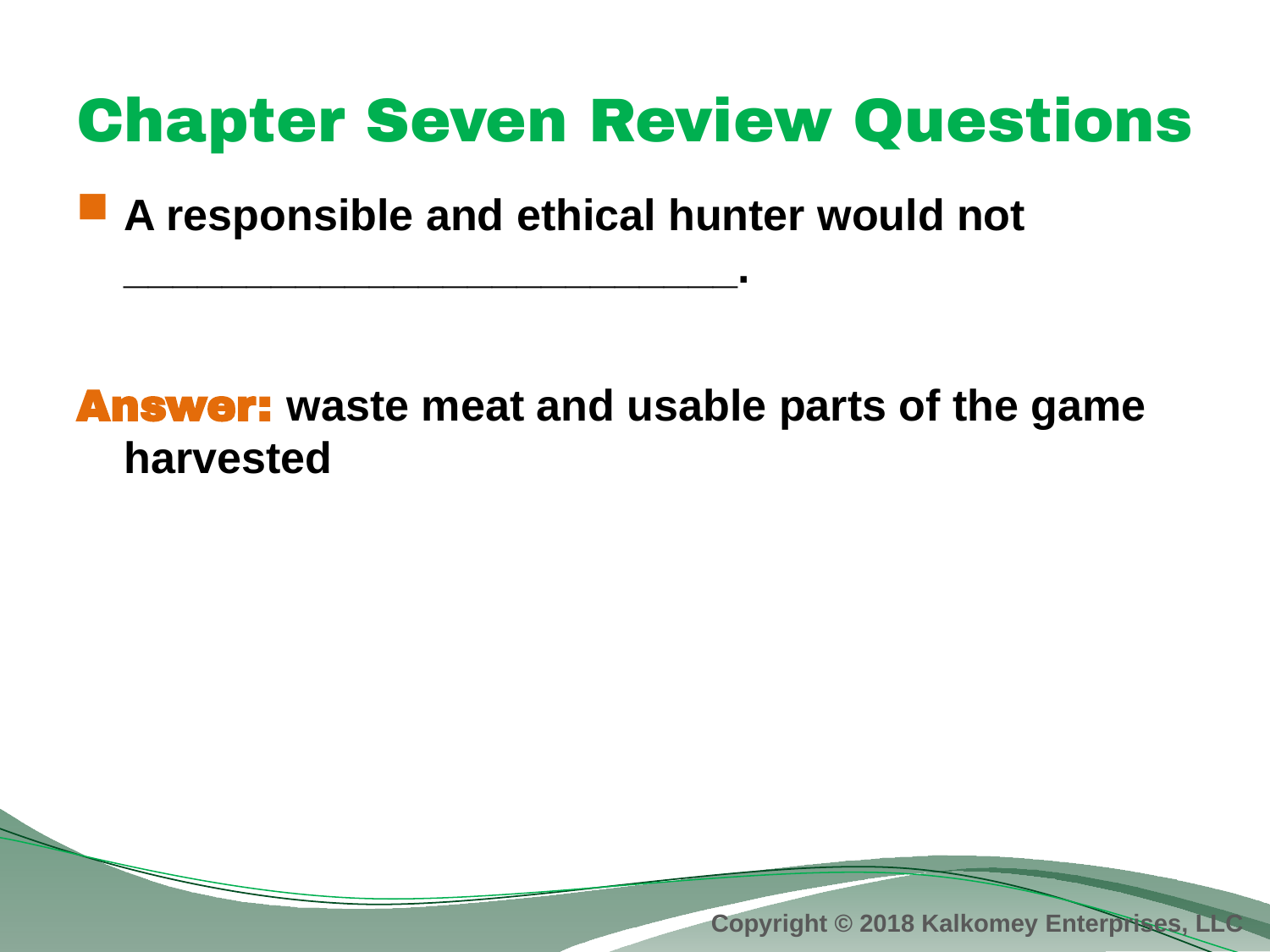

# Chapter Seven Review Questions
A responsible and ethical hunter would not _________________________.
Answer: waste meat and usable parts of the game harvested